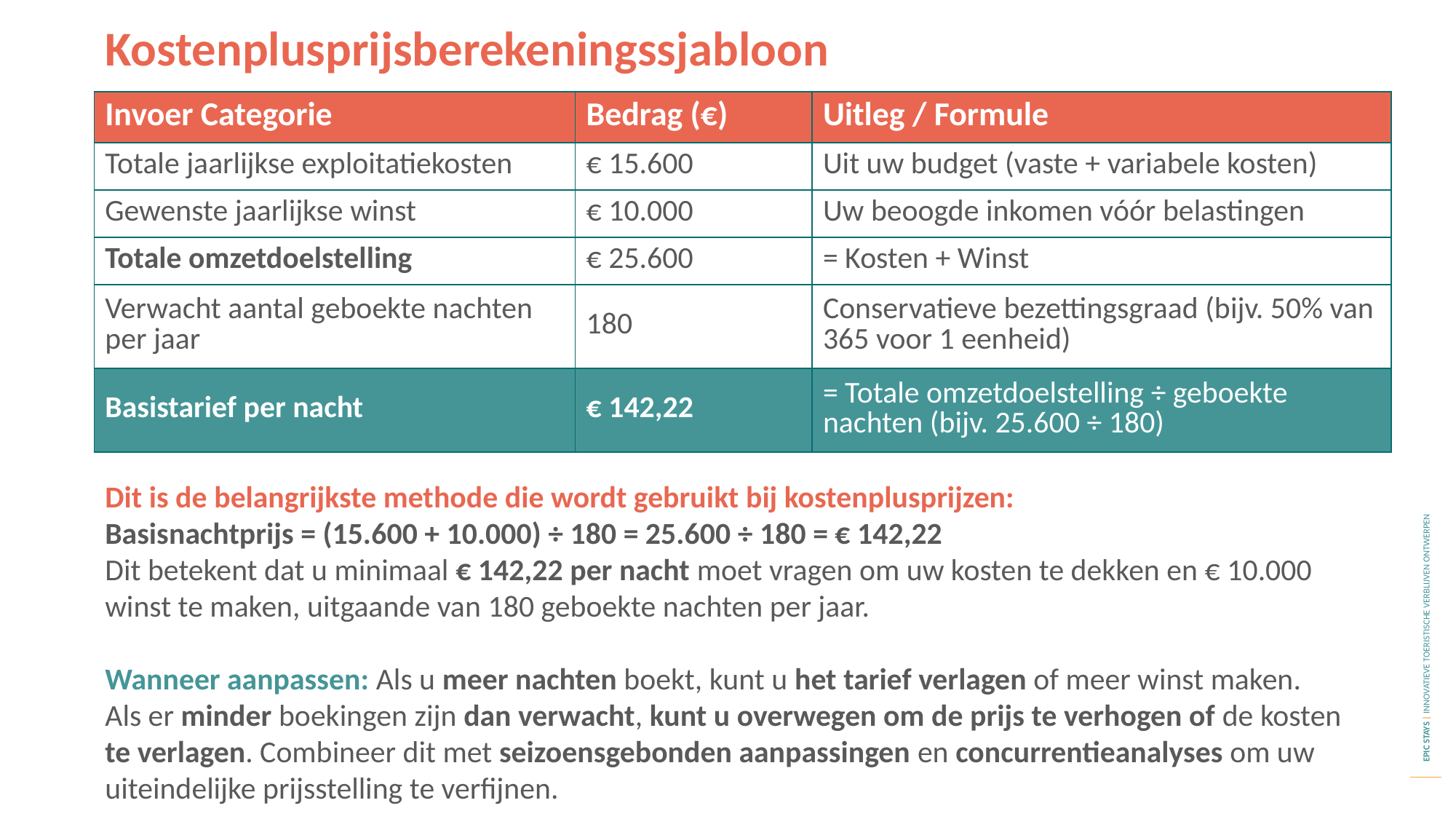

Kostenplusprijsberekeningssjabloon

| Invoer Categorie | Bedrag (€) | Uitleg / Formule |
| --- | --- | --- |
| Totale jaarlijkse exploitatiekosten | € 15.600 | Uit uw budget (vaste + variabele kosten) |
| Gewenste jaarlijkse winst | € 10.000 | Uw beoogde inkomen vóór belastingen |
| Totale omzetdoelstelling | € 25.600 | = Kosten + Winst |
| Verwacht aantal geboekte nachten per jaar | 180 | Conservatieve bezettingsgraad (bijv. 50% van 365 voor 1 eenheid) |
| Basistarief per nacht | € 142,22 | = Totale omzetdoelstelling ÷ geboekte nachten (bijv. 25.600 ÷ 180) |
Dit is de belangrijkste methode die wordt gebruikt bij kostenplusprijzen:
Basisnachtprijs = (15.600 + 10.000) ÷ 180 = 25.600 ÷ 180 = € 142,22
Dit betekent dat u minimaal € 142,22 per nacht moet vragen om uw kosten te dekken en € 10.000 winst te maken, uitgaande van 180 geboekte nachten per jaar.

Wanneer aanpassen: Als u meer nachten boekt, kunt u het tarief verlagen of meer winst maken.
Als er minder boekingen zijn dan verwacht, kunt u overwegen om de prijs te verhogen of de kosten te verlagen. Combineer dit met seizoensgebonden aanpassingen en concurrentieanalyses om uw uiteindelijke prijsstelling te verfijnen.